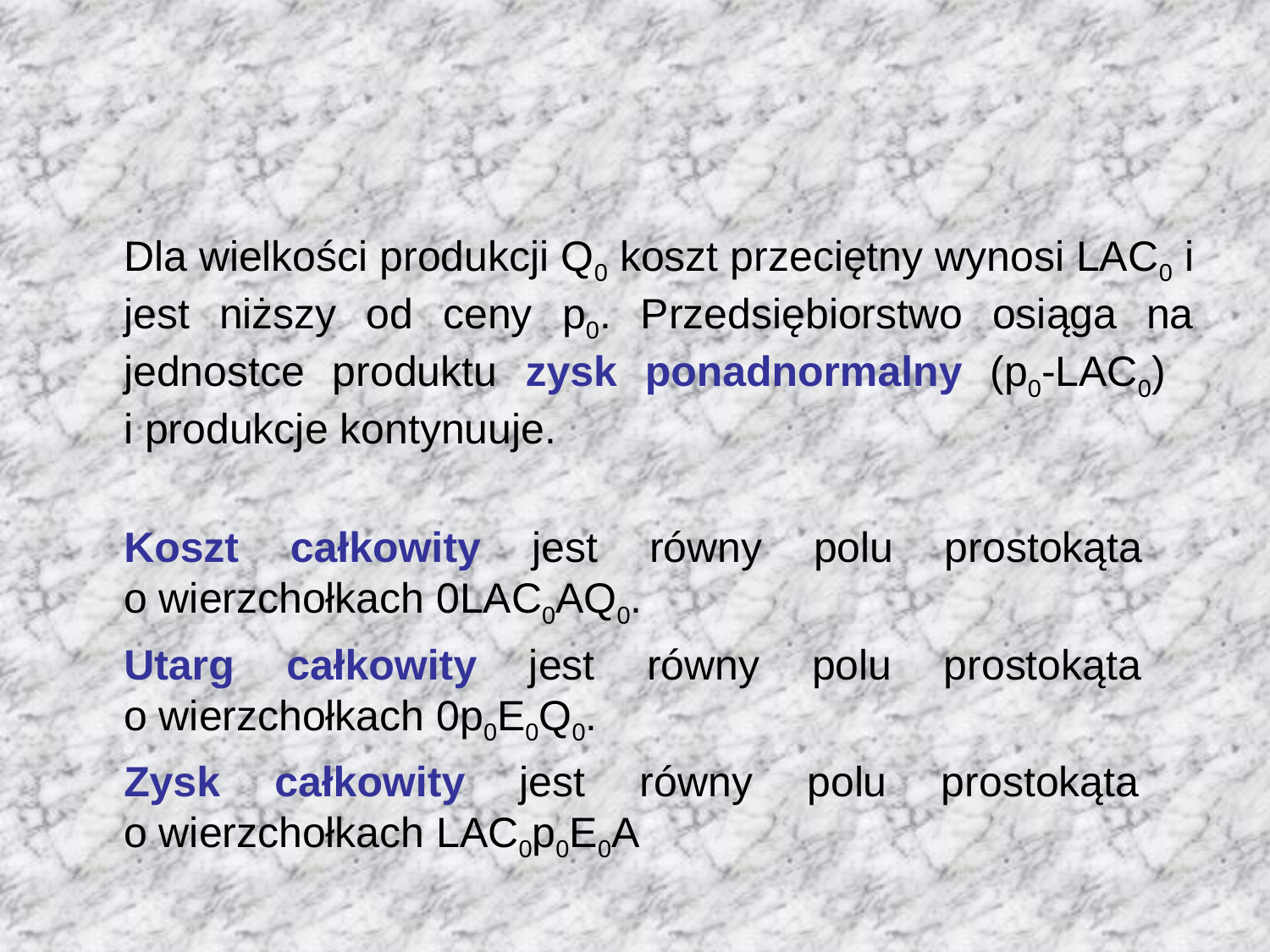

Dla wielkości produkcji Q0 koszt przeciętny wynosi LAC0 i jest niższy od ceny p0. Przedsiębiorstwo osiąga na jednostce produktu zysk ponadnormalny (p0-LAC0)
i produkcje kontynuuje.

	Koszt całkowity jest równy polu prostokąta
o wierzchołkach 0LAC0AQ0.
	Utarg całkowity jest równy polu prostokąta
o wierzchołkach 0p0E0Q0.
	Zysk całkowity jest równy polu prostokąta
o wierzchołkach LAC0p0E0A